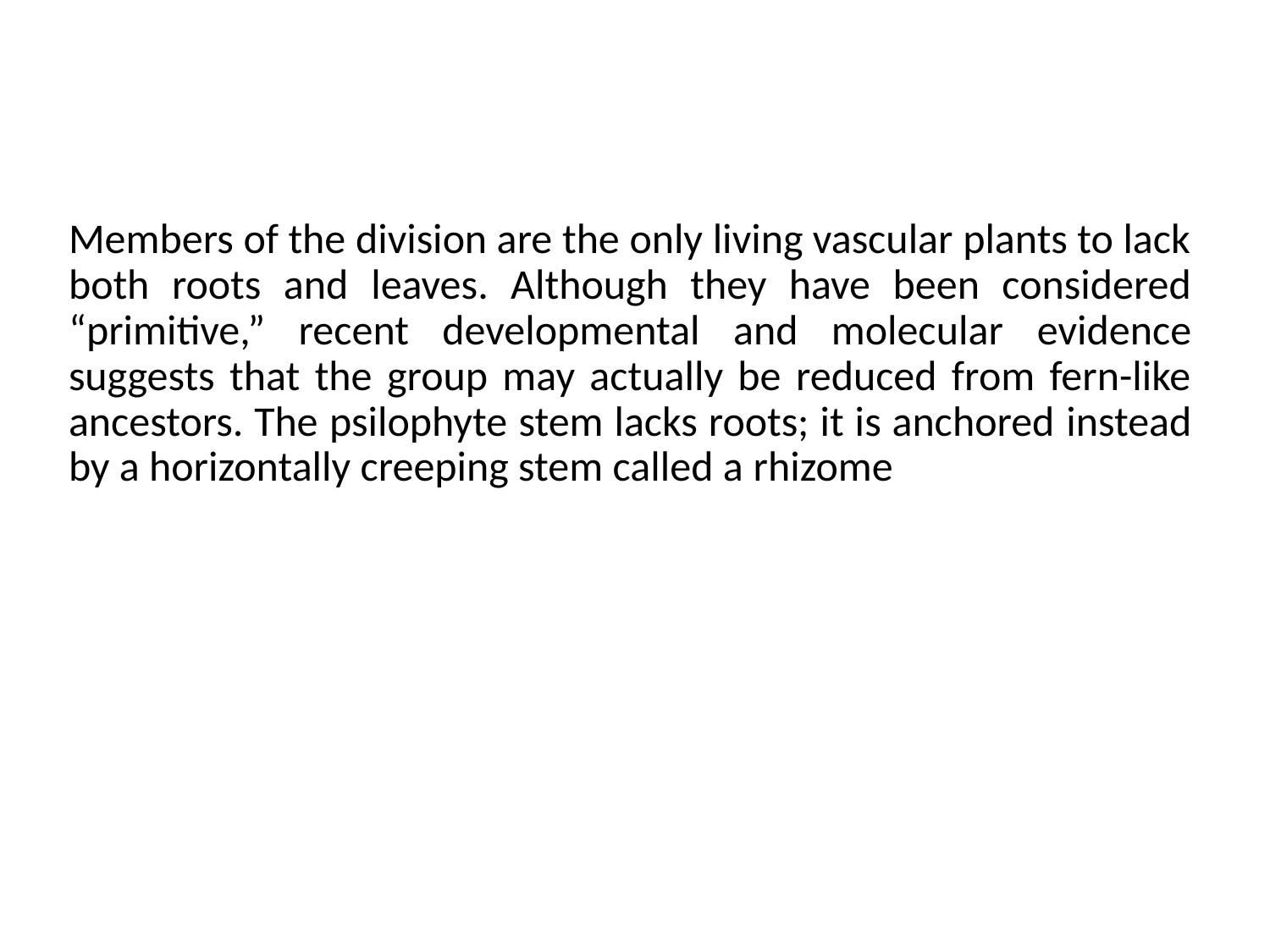

# Members of the division are the only living vascular plants to lack both roots and leaves. Although they have been considered “primitive,” recent developmental and molecular evidence suggests that the group may actually be reduced from fern-like ancestors. The psilophyte stem lacks roots; it is anchored instead by a horizontally creeping stem called a rhizome